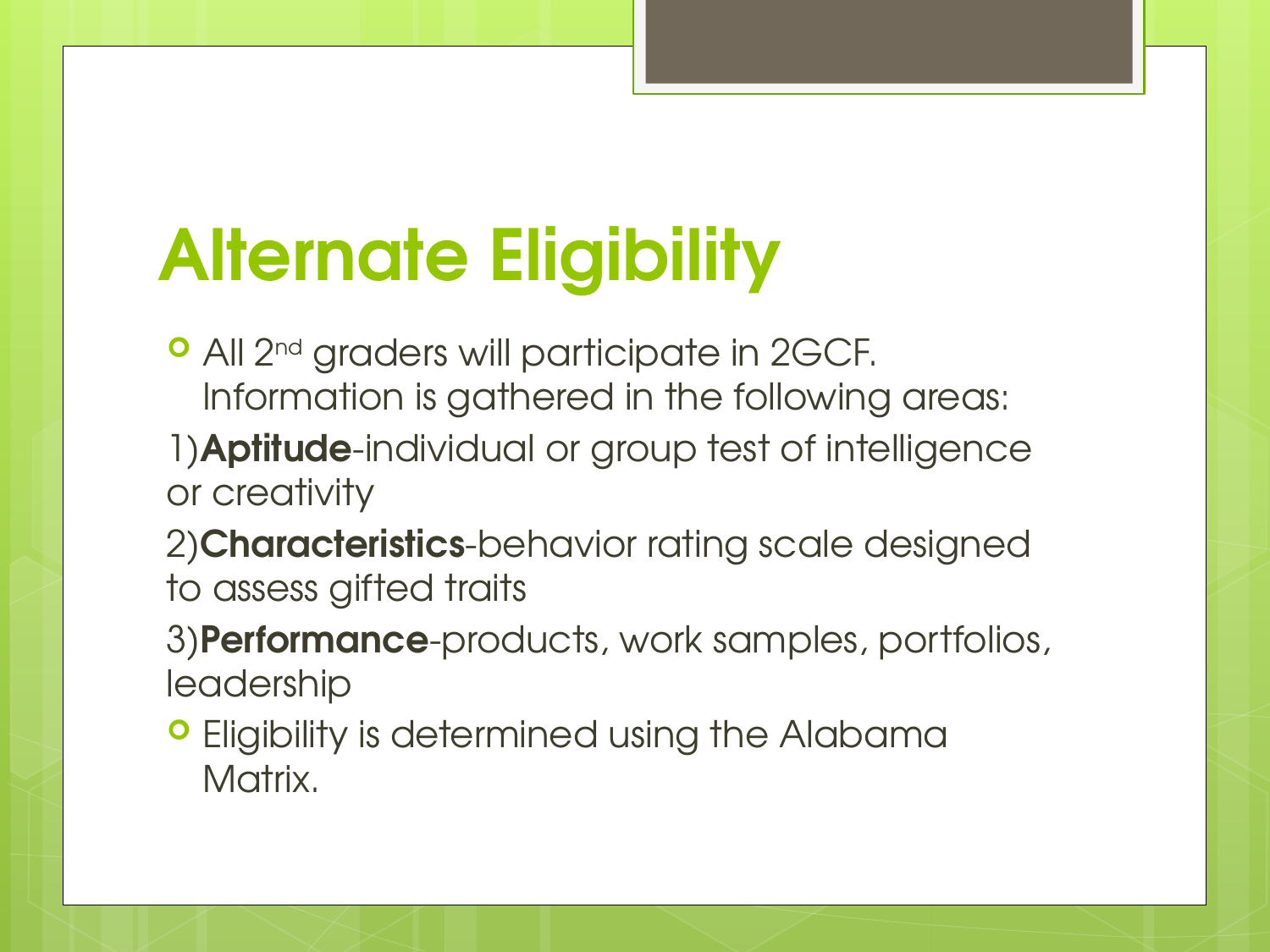

# Alternate Eligibility
All 2nd graders will participate in 2GCF. Information is gathered in the following areas:
1)Aptitude-individual or group test of intelligence or creativity
2)Characteristics-behavior rating scale designed to assess gifted traits
3)Performance-products, work samples, portfolios, leadership
Eligibility is determined using the Alabama Matrix.